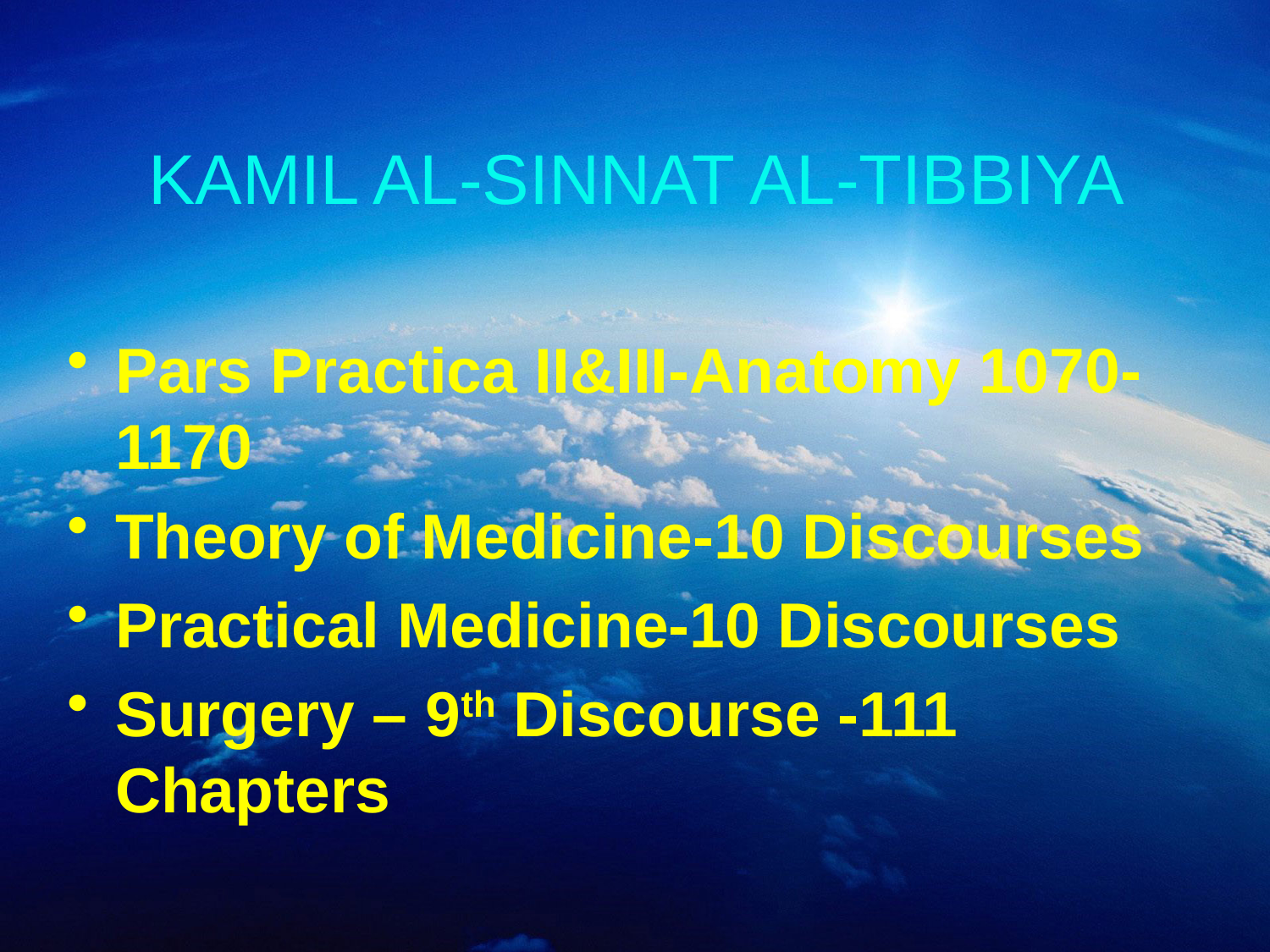

# KAMIL AL-SINNAT AL-TIBBIYA
Pars Practica II&III-Anatomy 1070-1170
Theory of Medicine-10 Discourses
Practical Medicine-10 Discourses
Surgery – 9th Discourse -111 Chapters